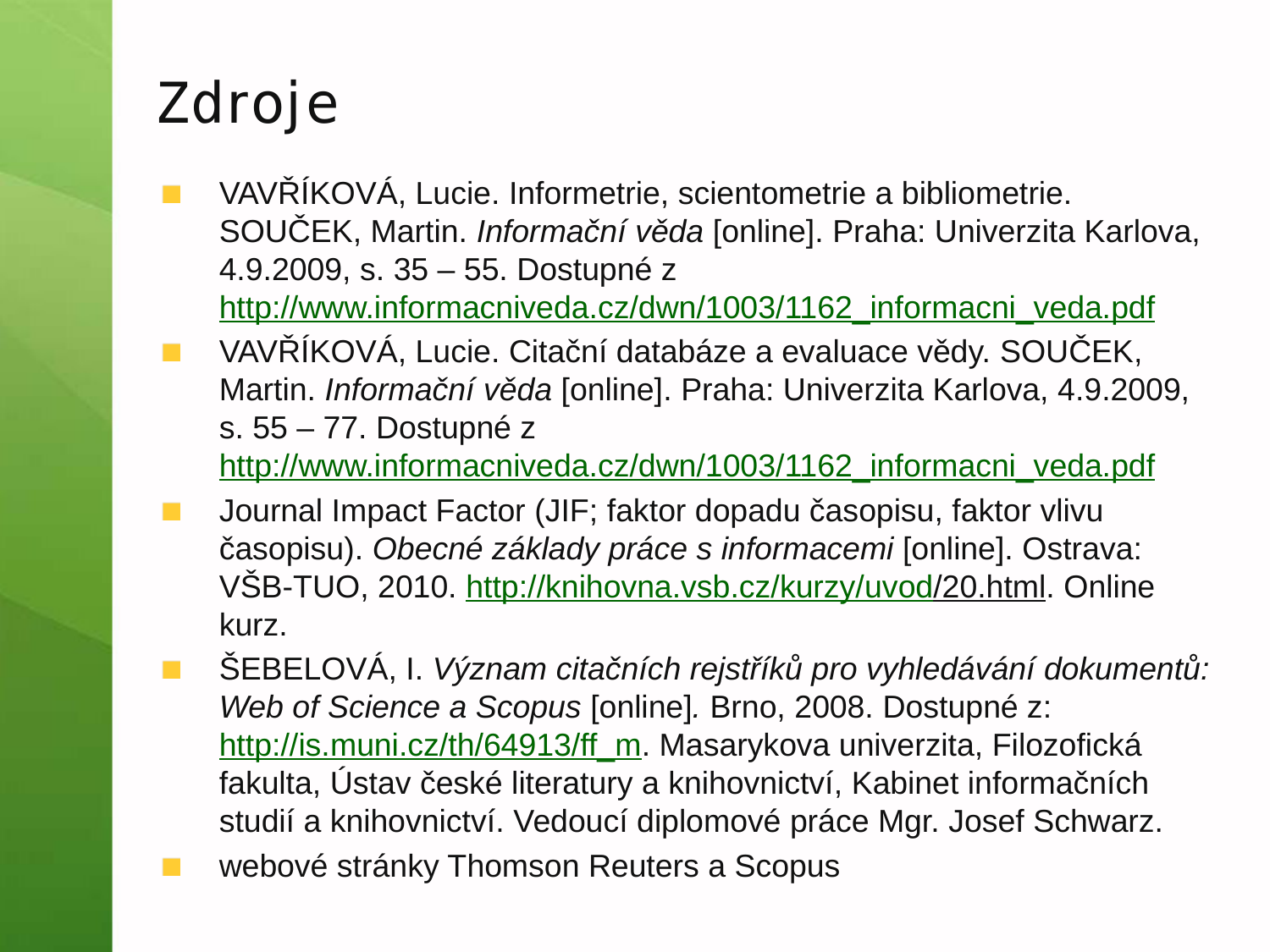

# Zdroje
VAVŘÍKOVÁ, Lucie. Informetrie, scientometrie a bibliometrie. SOUČEK, Martin. Informační věda [online]. Praha: Univerzita Karlova, 4.9.2009, s. 35 – 55. Dostupné z http://www.informacniveda.cz/dwn/1003/1162_informacni_veda.pdf
VAVŘÍKOVÁ, Lucie. Citační databáze a evaluace vědy. SOUČEK, Martin. Informační věda [online]. Praha: Univerzita Karlova, 4.9.2009, s. 55 – 77. Dostupné z http://www.informacniveda.cz/dwn/1003/1162_informacni_veda.pdf
Journal Impact Factor (JIF; faktor dopadu časopisu, faktor vlivu časopisu). Obecné základy práce s informacemi [online]. Ostrava: VŠB-TUO, 2010. http://knihovna.vsb.cz/kurzy/uvod/20.html. Online kurz.
ŠEBELOVÁ, I. Význam citačních rejstříků pro vyhledávání dokumentů: Web of Science a Scopus [online]. Brno, 2008. Dostupné z: http://is.muni.cz/th/64913/ff_m. Masarykova univerzita, Filozofická fakulta, Ústav české literatury a knihovnictví, Kabinet informačních studií a knihovnictví. Vedoucí diplomové práce Mgr. Josef Schwarz.
webové stránky Thomson Reuters a Scopus